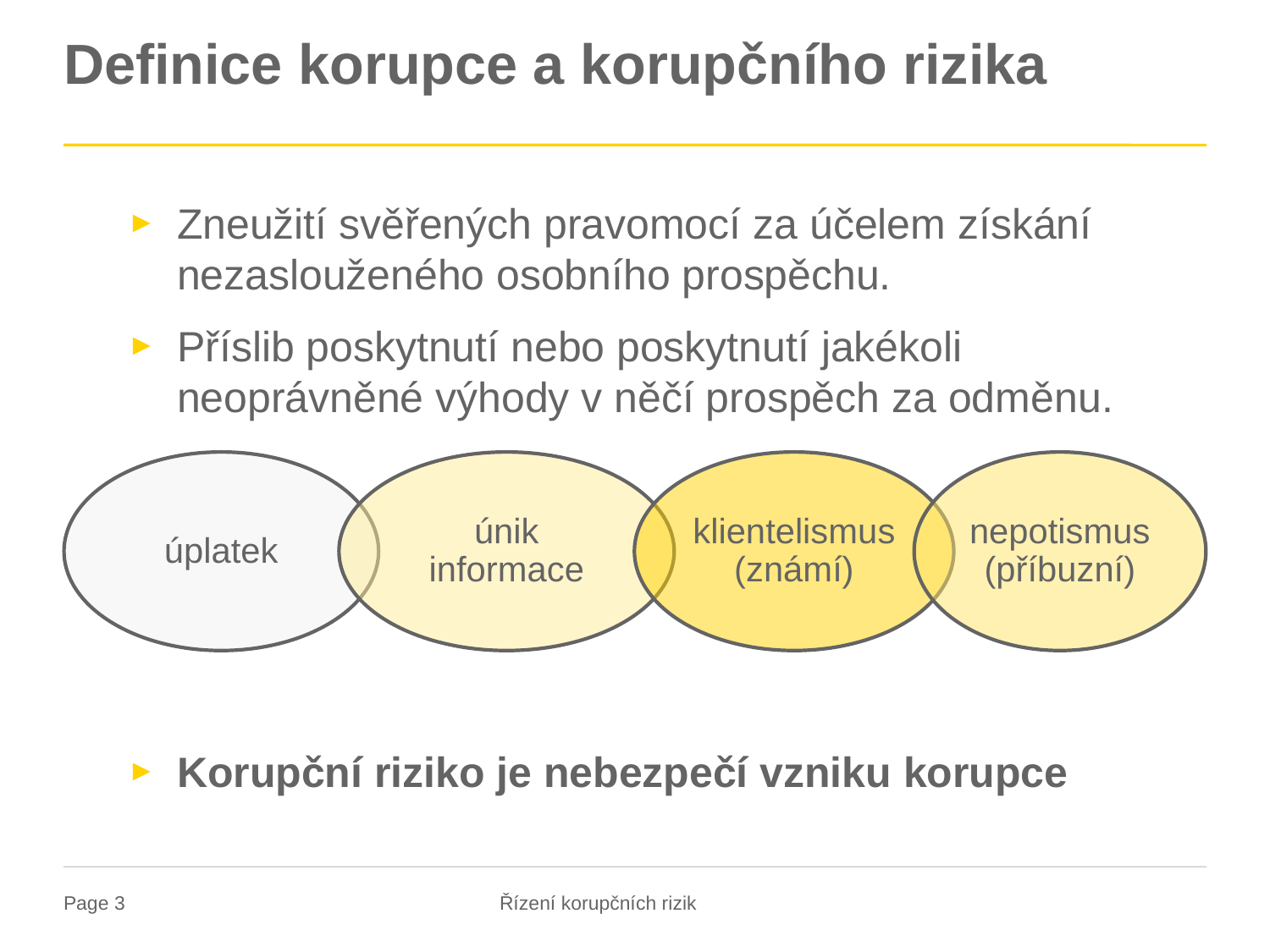

# Definice korupce a korupčního rizika
Zneužití svěřených pravomocí za účelem získání nezaslouženého osobního prospěchu.
Příslib poskytnutí nebo poskytnutí jakékoli neoprávněné výhody v něčí prospěch za odměnu.

Korupční riziko je nebezpečí vzniku korupce

úplatek
únik informace
klientelismus
(známí)
nepotismus (příbuzní)
Řízení korupčních rizik